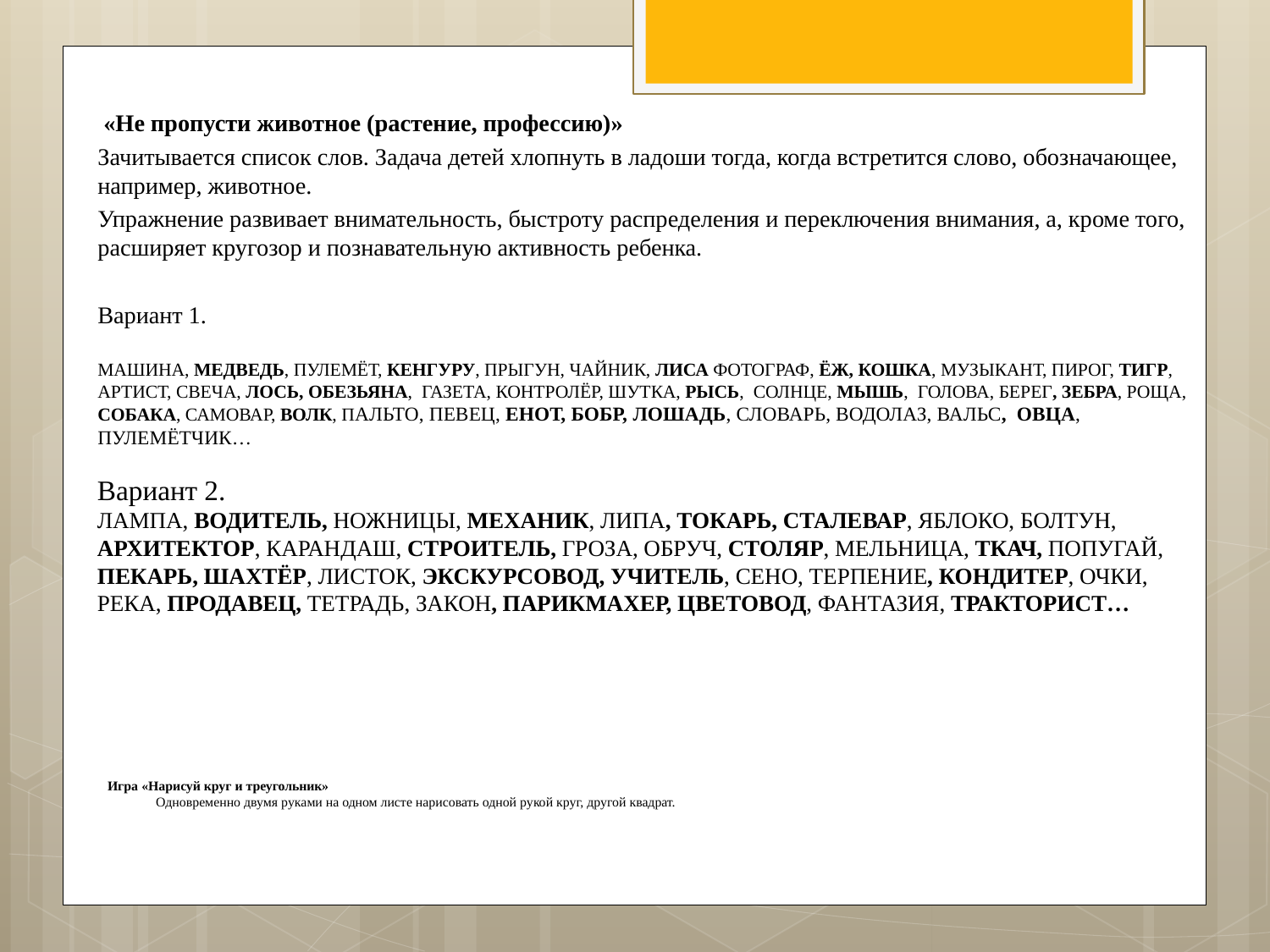

«Не пропусти животное (растение, профессию)»
Зачитывается список слов. Задача детей хлопнуть в ладоши тогда, когда встретится слово, обозначающее, например, животное.
Упражнение развивает внимательность, быстроту распределения и переключения внимания, а, кроме того, расширяет кругозор и познавательную активность ребенка.

Вариант 1.

МАШИНА, МЕДВЕДЬ, ПУЛЕМЁТ, КЕНГУРУ, ПРЫГУН, ЧАЙНИК, ЛИСА ФОТОГРАФ, ЁЖ, КОШКА, МУЗЫКАНТ, ПИРОГ, ТИГР, АРТИСТ, СВЕЧА, ЛОСЬ, ОБЕЗЬЯНА,  ГАЗЕТА, КОНТРОЛЁР, ШУТКА, РЫСЬ,  СОЛНЦЕ, МЫШЬ,  ГОЛОВА, БЕРЕГ, ЗЕБРА, РОЩА, СОБАКА, САМОВАР, ВОЛК, ПАЛЬТО, ПЕВЕЦ, ЕНОТ, БОБР, ЛОШАДЬ, СЛОВАРЬ, ВОДОЛАЗ, ВАЛЬС,  ОВЦА, ПУЛЕМЁТЧИК…

Вариант 2.
ЛАМПА, ВОДИТЕЛЬ, НОЖНИЦЫ, МЕХАНИК, ЛИПА, ТОКАРЬ, СТАЛЕВАР, ЯБЛОКО, БОЛТУН, АРХИТЕКТОР, КАРАНДАШ, СТРОИТЕЛЬ, ГРОЗА, ОБРУЧ, СТОЛЯР, МЕЛЬНИЦА, ТКАЧ, ПОПУГАЙ, ПЕКАРЬ, ШАХТЁР, ЛИСТОК, ЭКСКУРСОВОД, УЧИТЕЛЬ, СЕНО, ТЕРПЕНИЕ, КОНДИТЕР, ОЧКИ, РЕКА, ПРОДАВЕЦ, ТЕТРАДЬ, ЗАКОН, ПАРИКМАХЕР, ЦВЕТОВОД, ФАНТАЗИЯ, ТРАКТОРИСТ…
# Игра «Нарисуй круг и треугольник» Одновременно двумя руками на одном листе нарисовать одной рукой круг, другой квадрат.